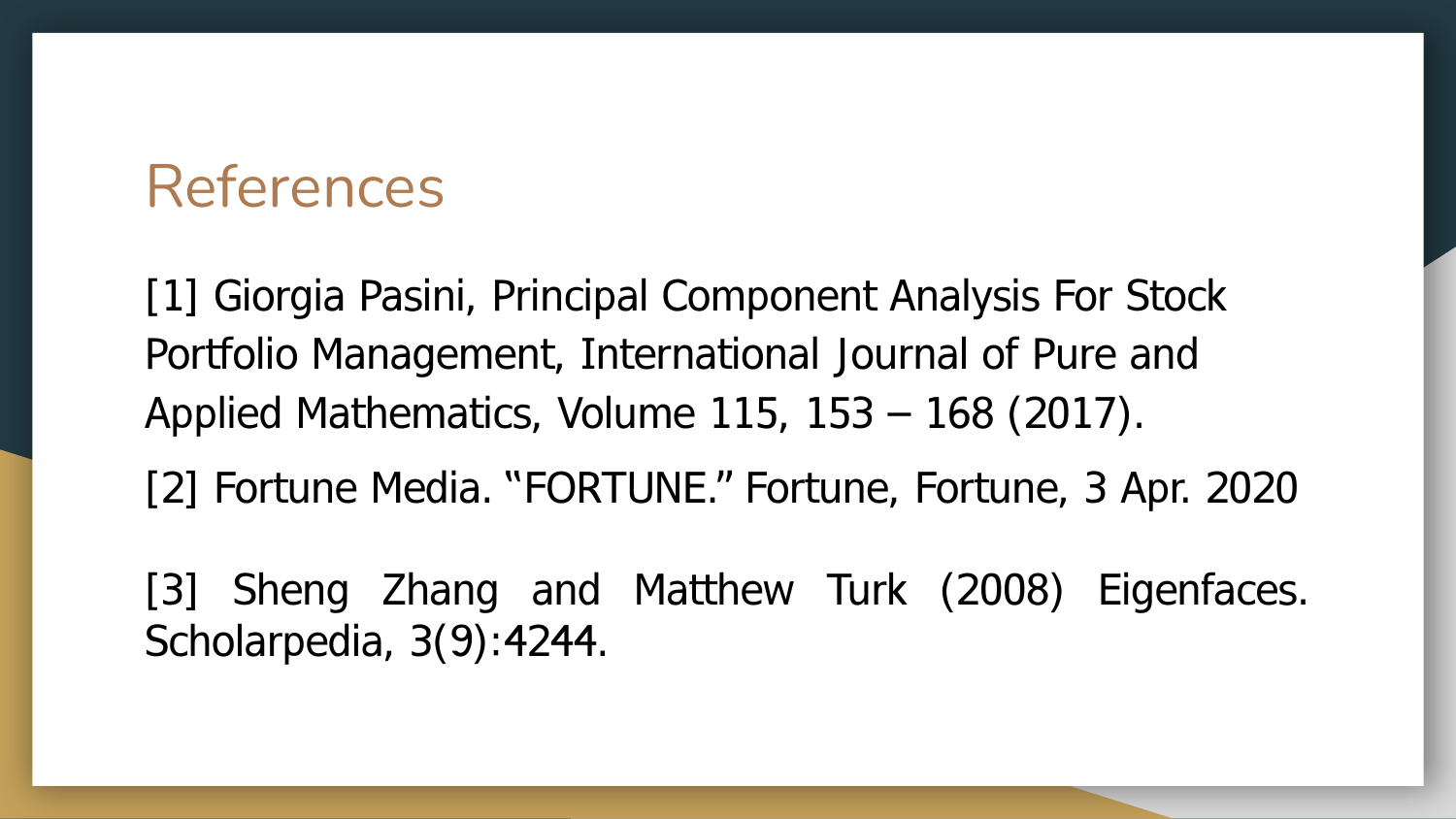

# References
[1] Giorgia Pasini, Principal Component Analysis For Stock Portfolio Management, International Journal of Pure and Applied Mathematics, Volume 115, 153 – 168 (2017).
[2] Fortune Media. “FORTUNE.” Fortune, Fortune, 3 Apr. 2020

[3] Sheng Zhang and Matthew Turk (2008) Eigenfaces. Scholarpedia, 3(9):4244.